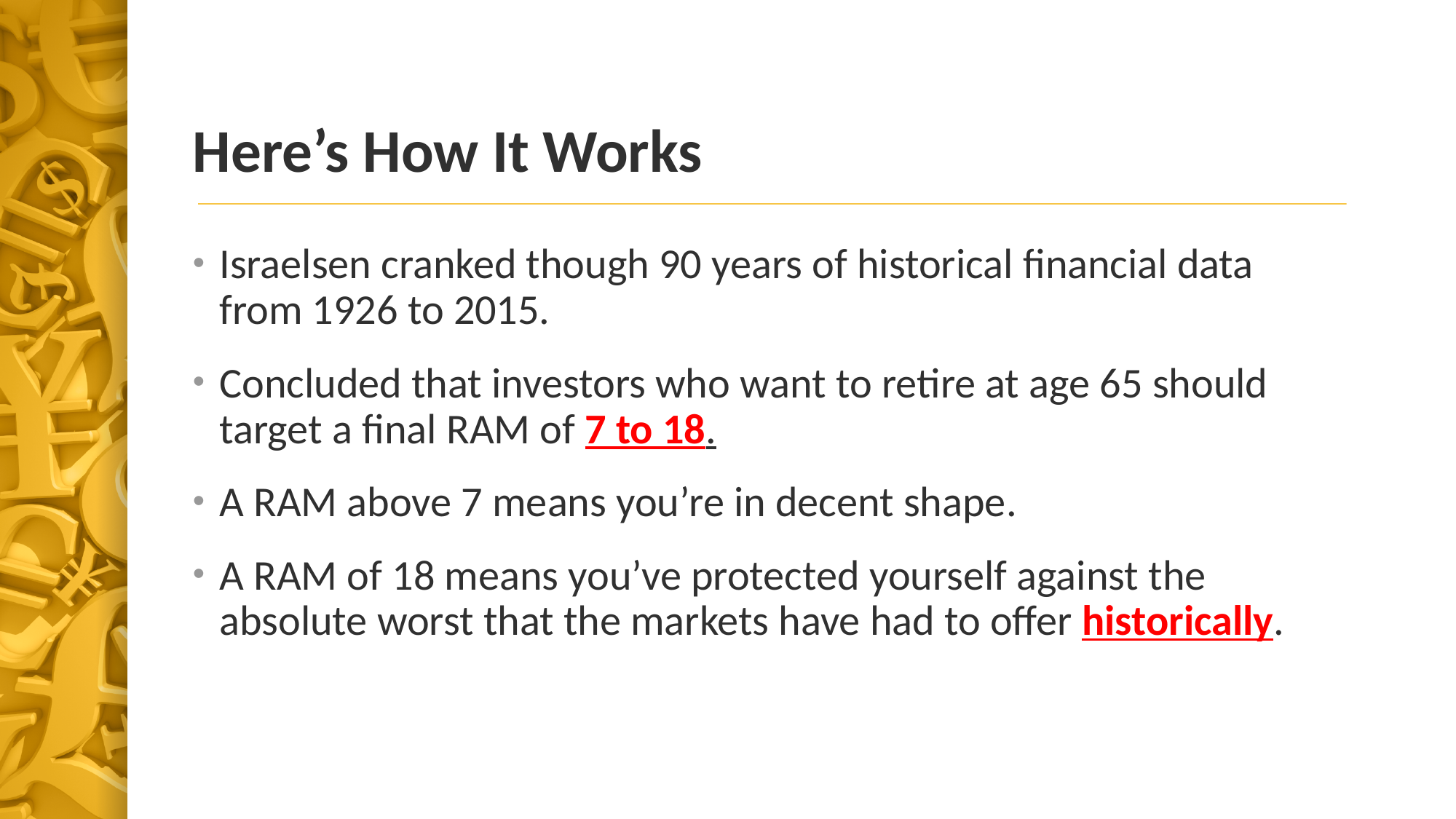

# Here’s How It Works
Israelsen cranked though 90 years of historical financial data from 1926 to 2015.
Concluded that investors who want to retire at age 65 should target a final RAM of 7 to 18.
A RAM above 7 means you’re in decent shape.
A RAM of 18 means you’ve protected yourself against the absolute worst that the markets have had to offer historically.